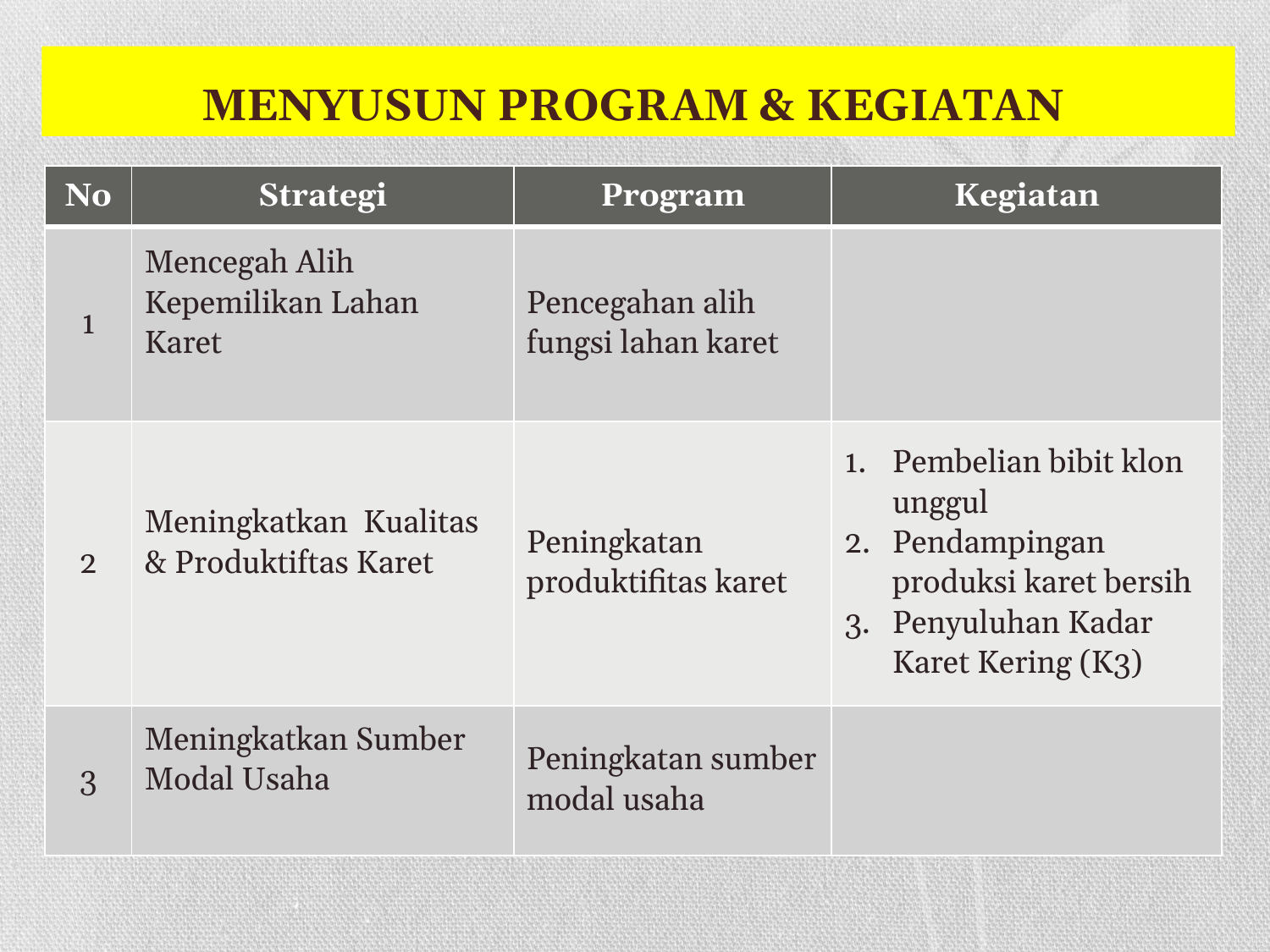

# MENYUSUN PROGRAM & KEGIATAN
| No | Strategi | Program | Kegiatan |
| --- | --- | --- | --- |
| 1 | Mencegah Alih Kepemilikan Lahan Karet | Pencegahan alih fungsi lahan karet |  |
| 2 | Meningkatkan Kualitas & Produktiftas Karet | Peningkatan produktifitas karet | Pembelian bibit klon unggul Pendampingan produksi karet bersih Penyuluhan Kadar Karet Kering (K3) |
| 3 | Meningkatkan Sumber Modal Usaha | Peningkatan sumber modal usaha |  |